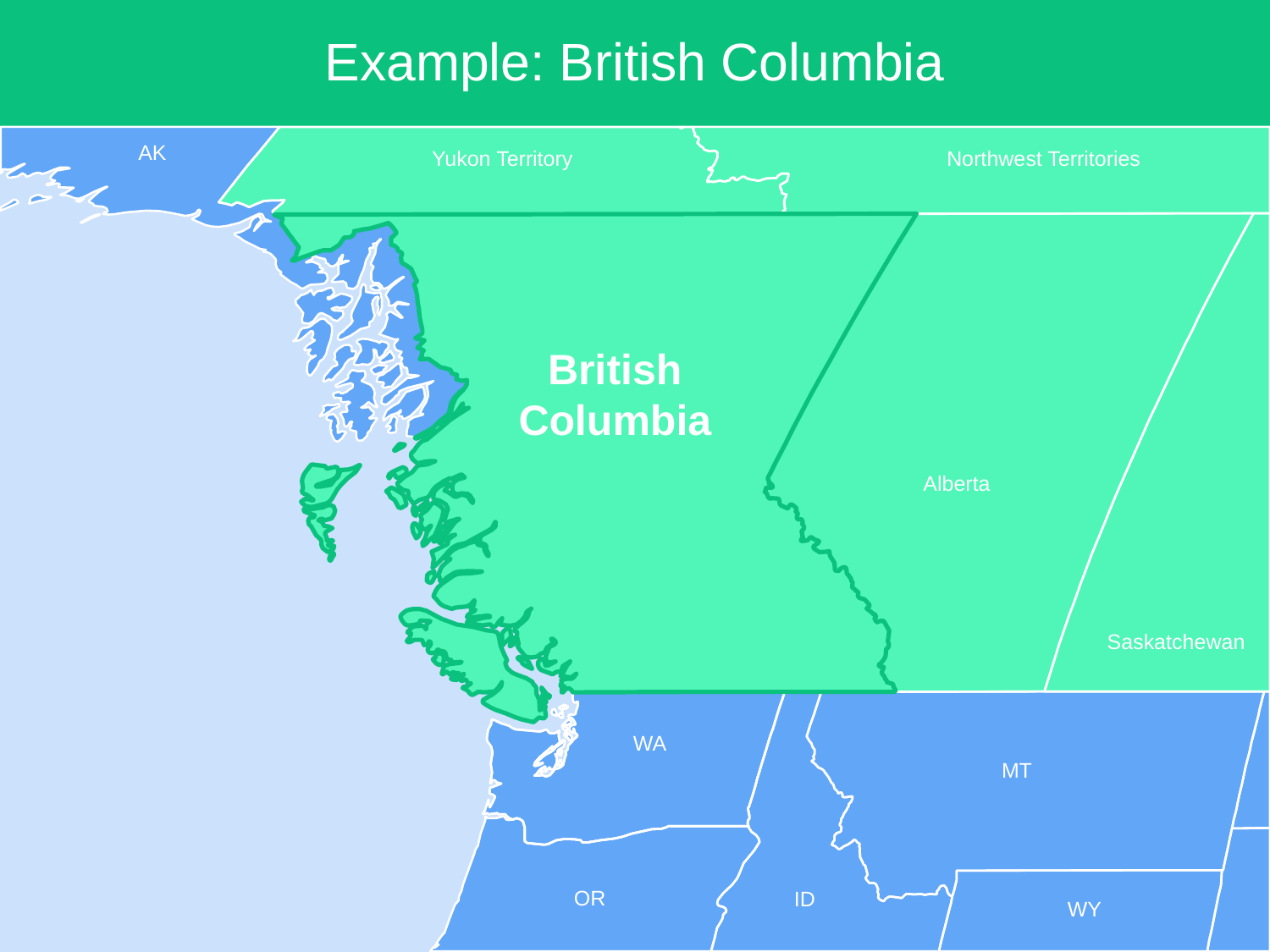

# Example: British Columbia

AK
Northwest Territories
Yukon Territory
British Columbia
Alberta
Saskatchewan
WA
MT
OR
ID
WY